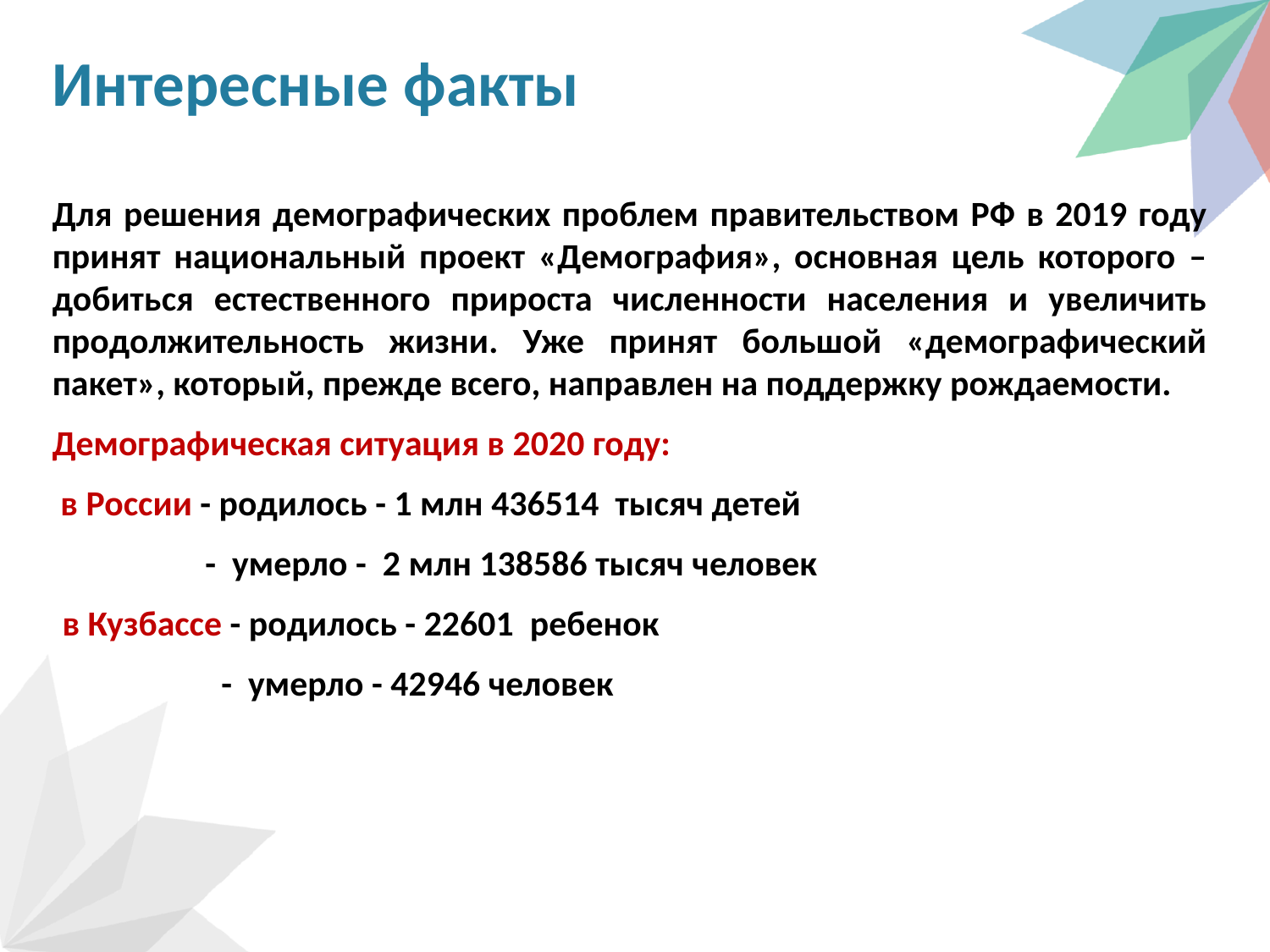

# Интересные факты
Для решения демографических проблем правительством РФ в 2019 году принят национальный проект «Демография», основная цель которого – добиться естественного прироста численности населения и увеличить продолжительность жизни. Уже принят большой «демографический пакет», который, прежде всего, направлен на поддержку рождаемости.
Демографическая ситуация в 2020 году:
 в России - родилось - 1 млн 436514  тысяч детей
                   -  умерло -  2 млн 138586 тысяч человек
 в Кузбассе - родилось - 22601  ребенок
                     -  умерло - 42946 человек